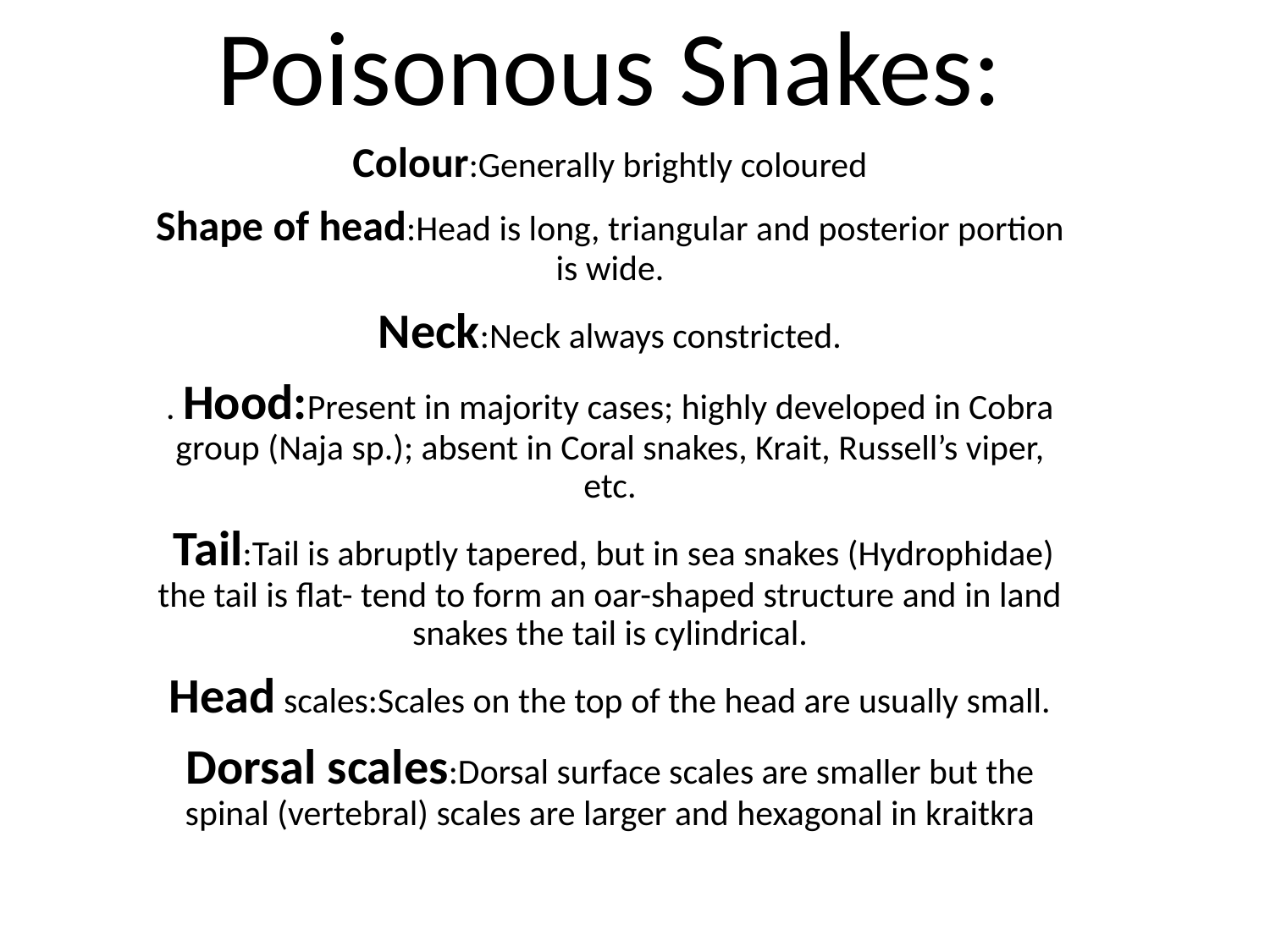

# Poisonous Snakes:
Colour:Generally brightly coloured
Shape of head:Head is long, triangular and posteri­or portion is wide.
Neck:Neck always constricted.
. Hood:Present in majority cases; highly developed in Cobra group (Naja sp.); absent in Coral snakes, Krait, Russell’s viper, etc.
 Tail:Tail is abruptly tapered, but in sea snakes (Hydrophidae) the tail is flat- tend to form an oar-shaped structure and in land snakes the tail is cylin­drical.
Head scales:Scales on the top of the head are usually small.
Dorsal scales:Dorsal surface scales are smaller but the spinal (vertebral) scales are lar­ger and hexagonal in kraitkra